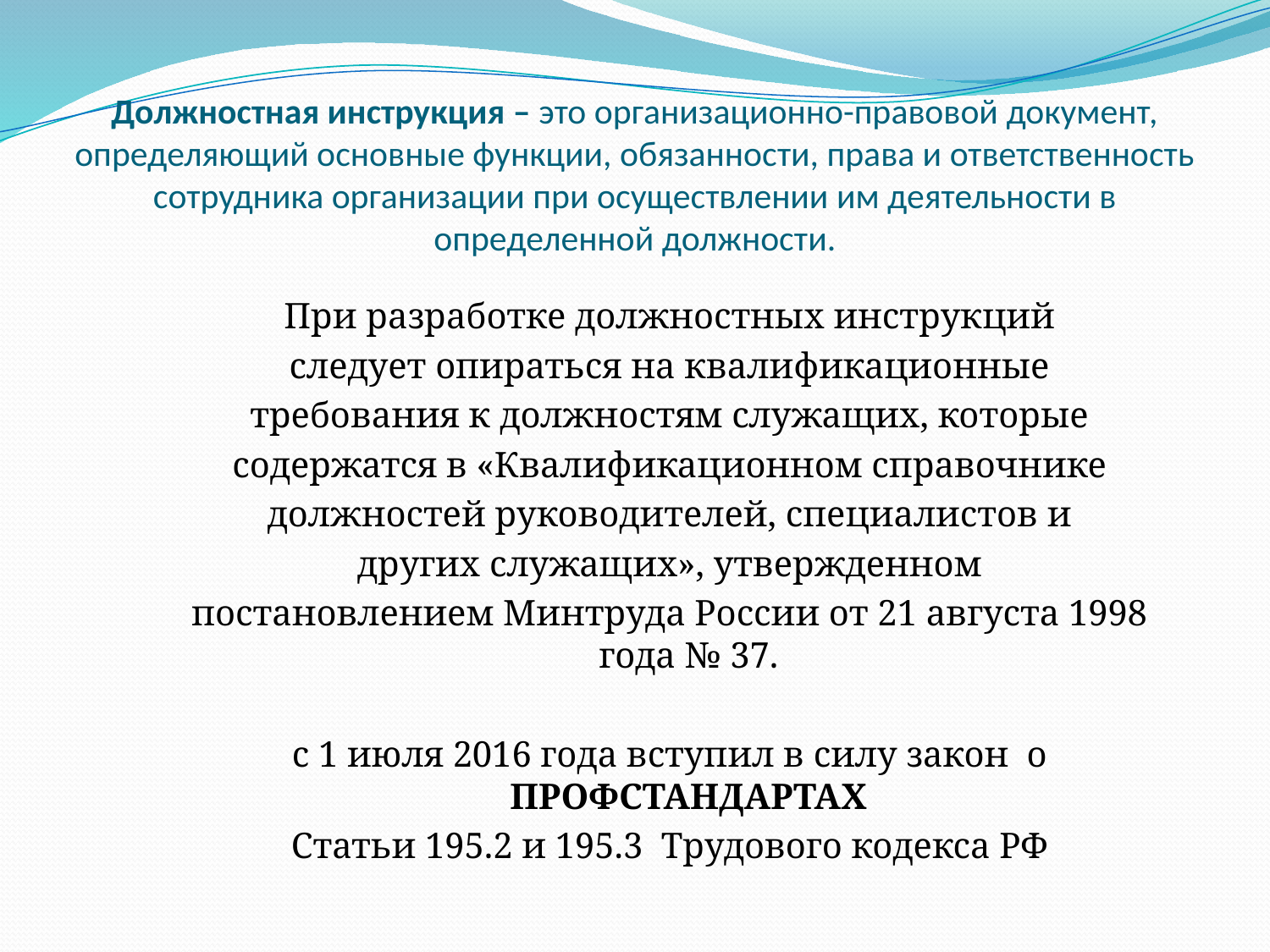

# Должностная инструкция – это организационно-правовой документ, определяющий основные функции, обязанности, права и ответственность сотрудника организации при осуществлении им деятельности в определенной должности.
При разработке должностных инструкций
следует опираться на квалификационные
требования к должностям служащих, которые
содержатся в «Квалификационном справочнике
должностей руководителей, специалистов и
других служащих», утвержденном
постановлением Минтруда России от 21 августа 1998 года № 37.

с 1 июля 2016 года вступил в силу закон  о ПРОФСТАНДАРТАХ
Статьи 195.2 и 195.3  Трудового кодекса РФ